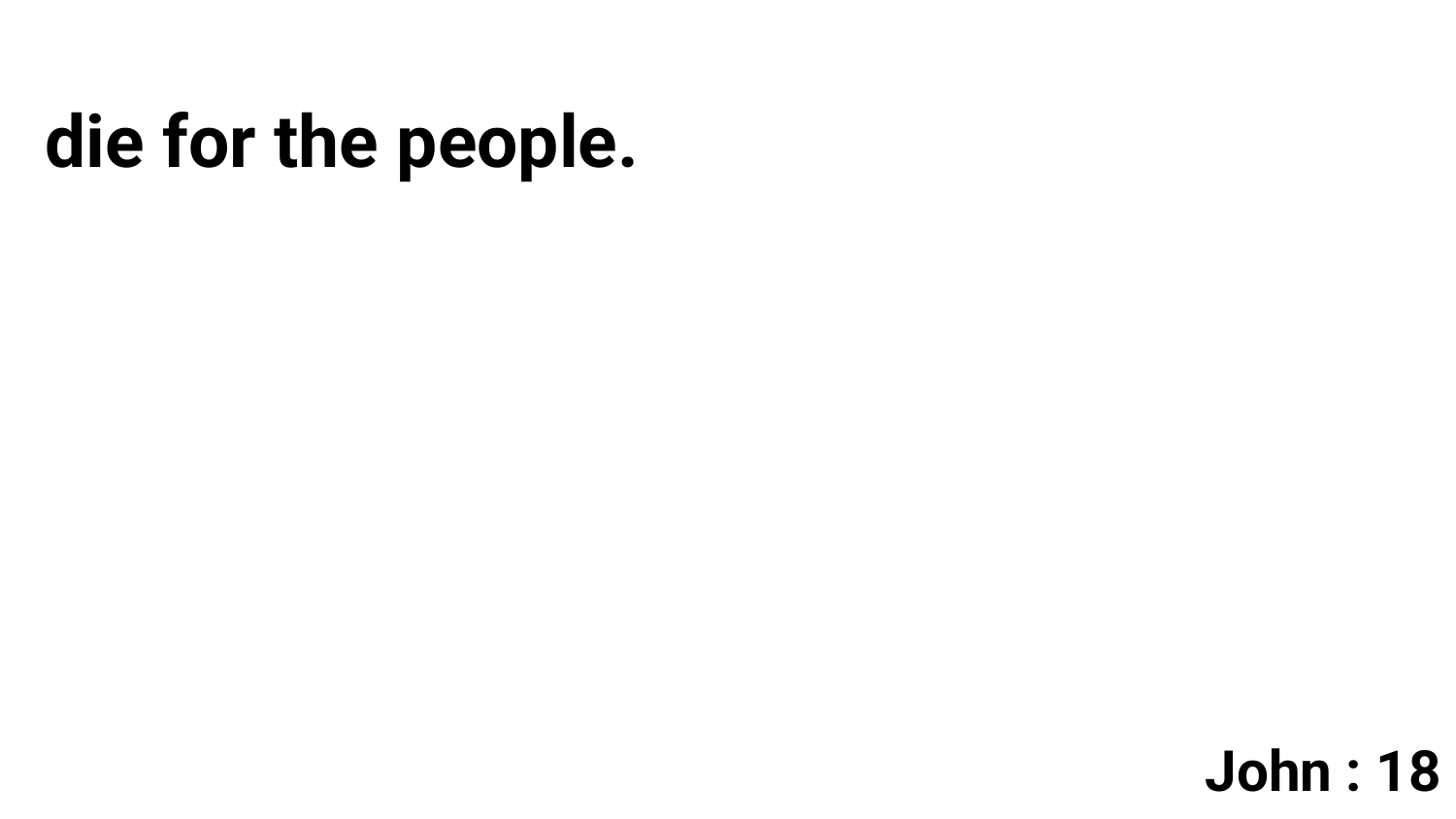

die for the people.
John : 18